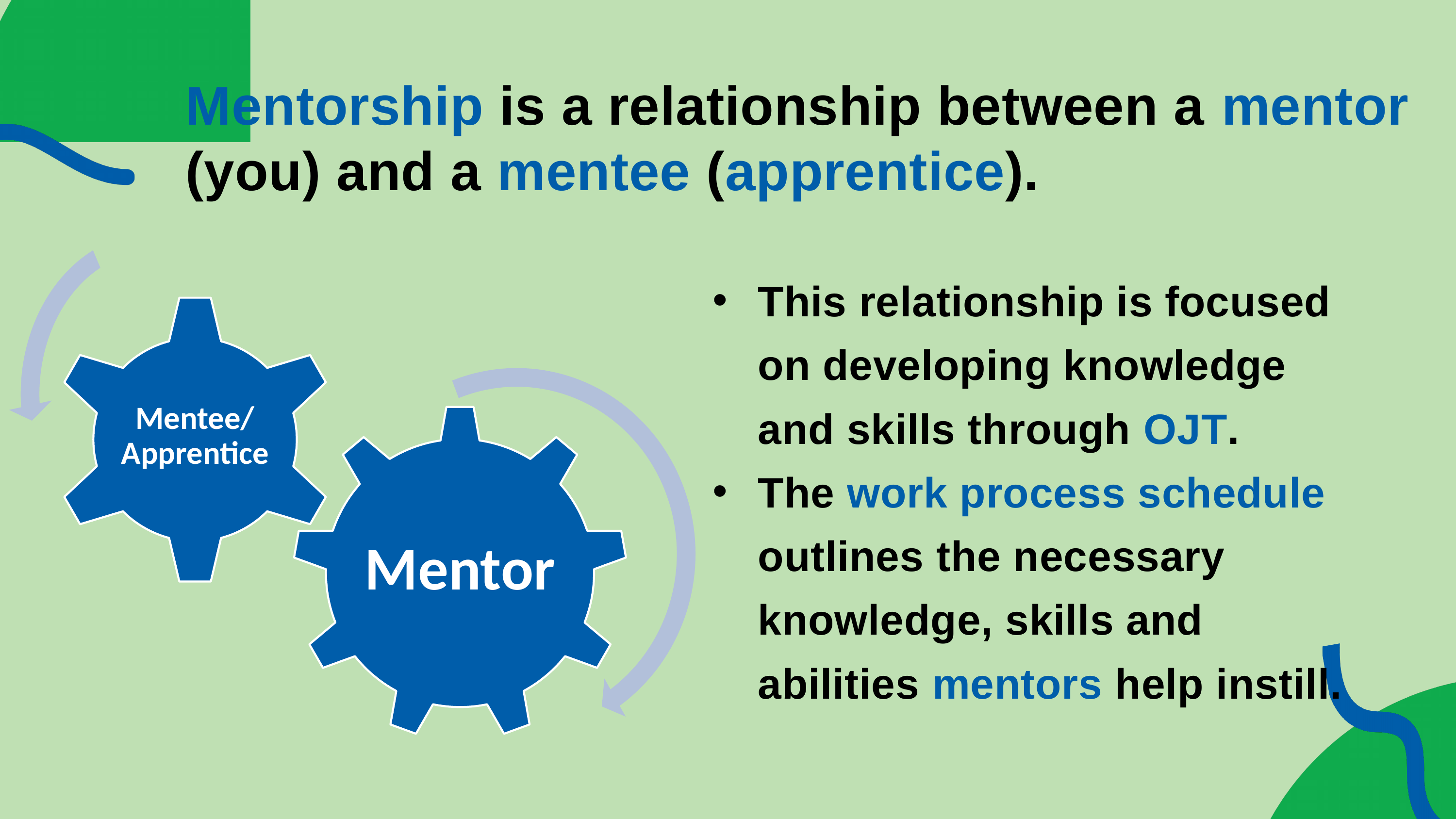

Mentorship is a relationship between a mentor (you) and a mentee (apprentice).

This relationship is focused on developing knowledge and skills through OJT.
The work process schedule outlines the necessary  knowledge, skills and abilities mentors help instill.

Mentee/ Apprentice

Mentor

6